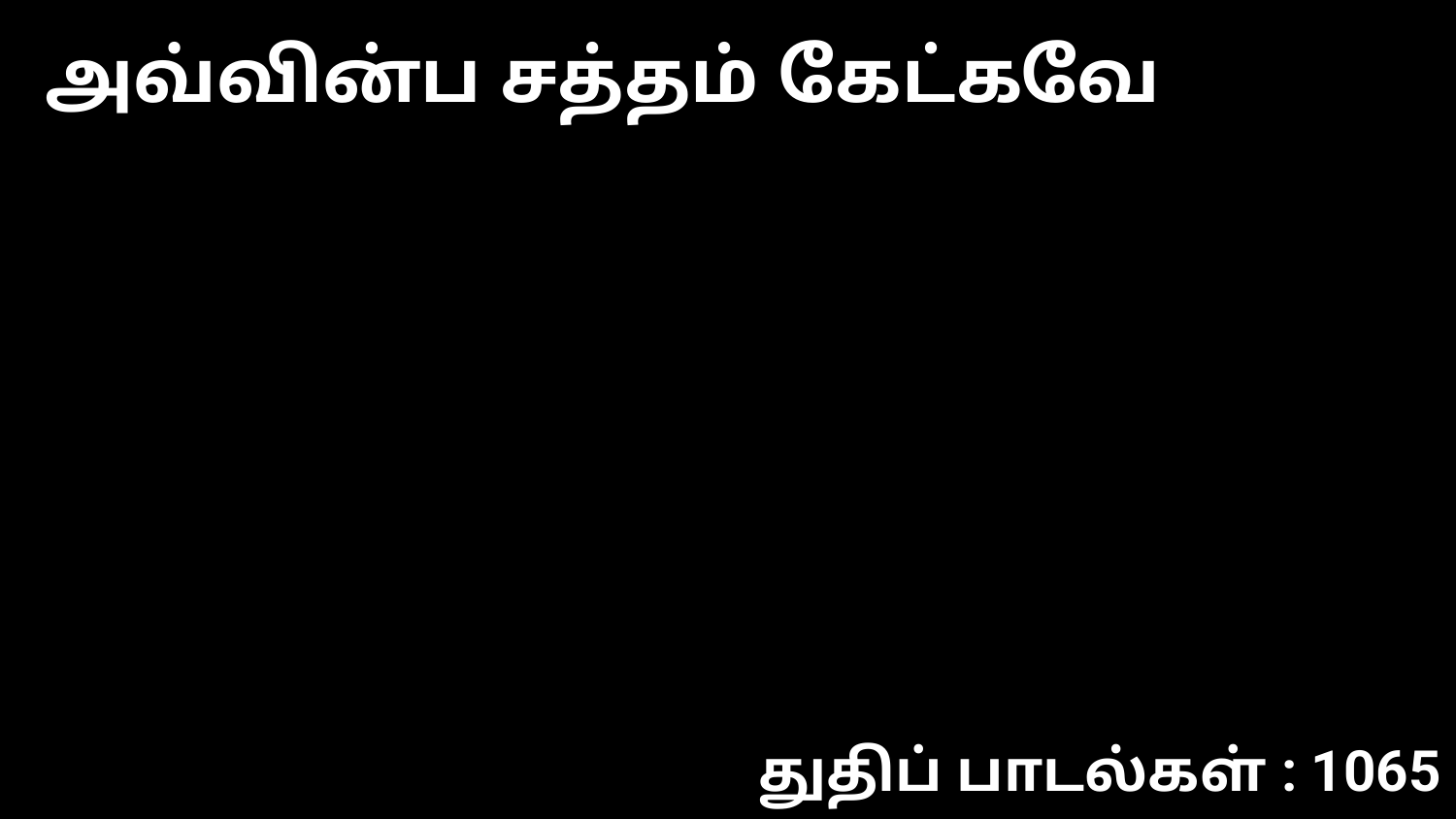

அவ்வின்ப சத்தம் கேட்கவே
துதிப் பாடல்கள் : 1065